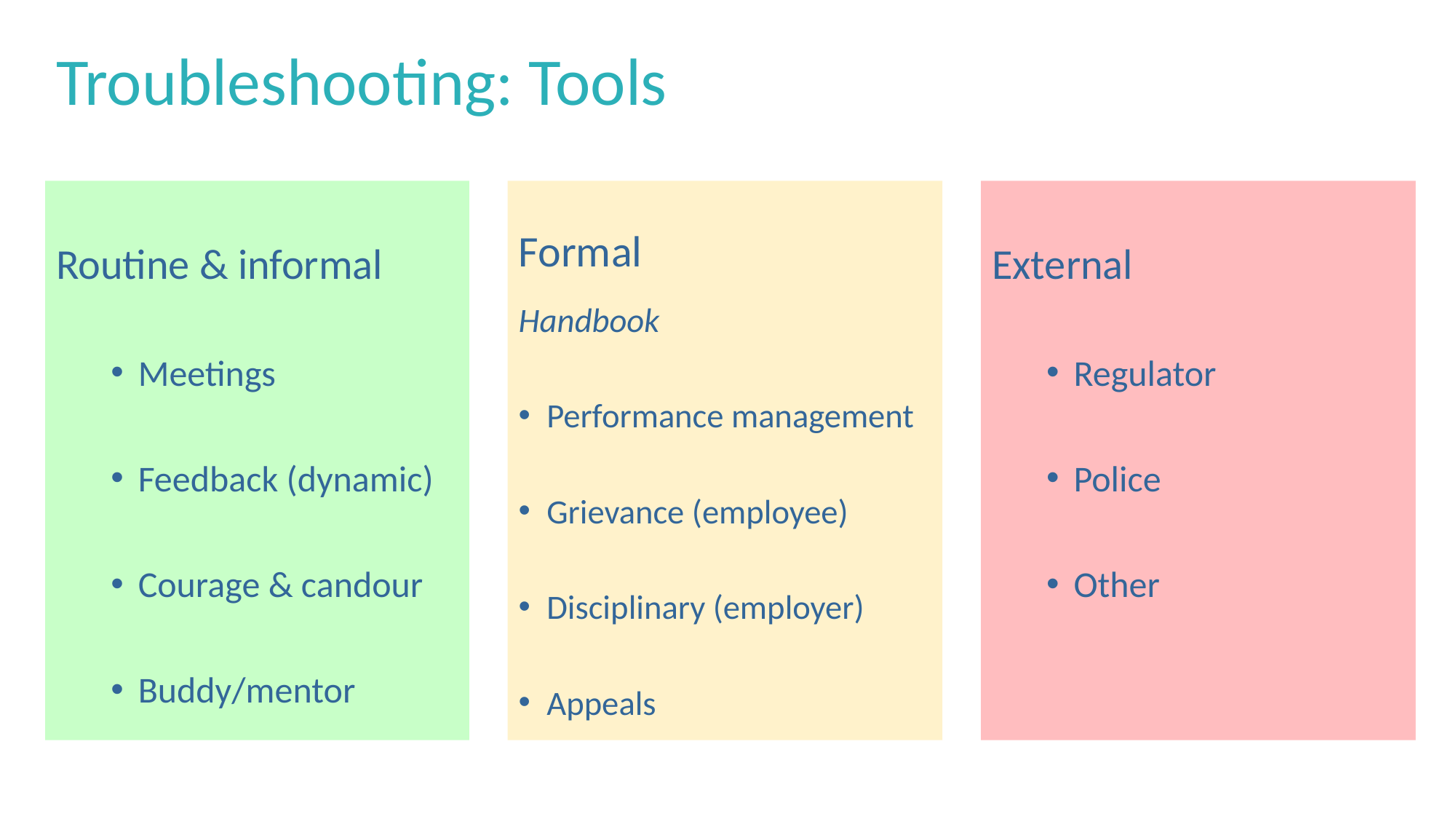

# Troubleshooting: Tools
Routine & informal
Meetings
Feedback (dynamic)
Courage & candour
Buddy/mentor
Formal
Handbook
Performance management
Grievance (employee)
Disciplinary (employer)
Appeals
External
Regulator
Police
Other